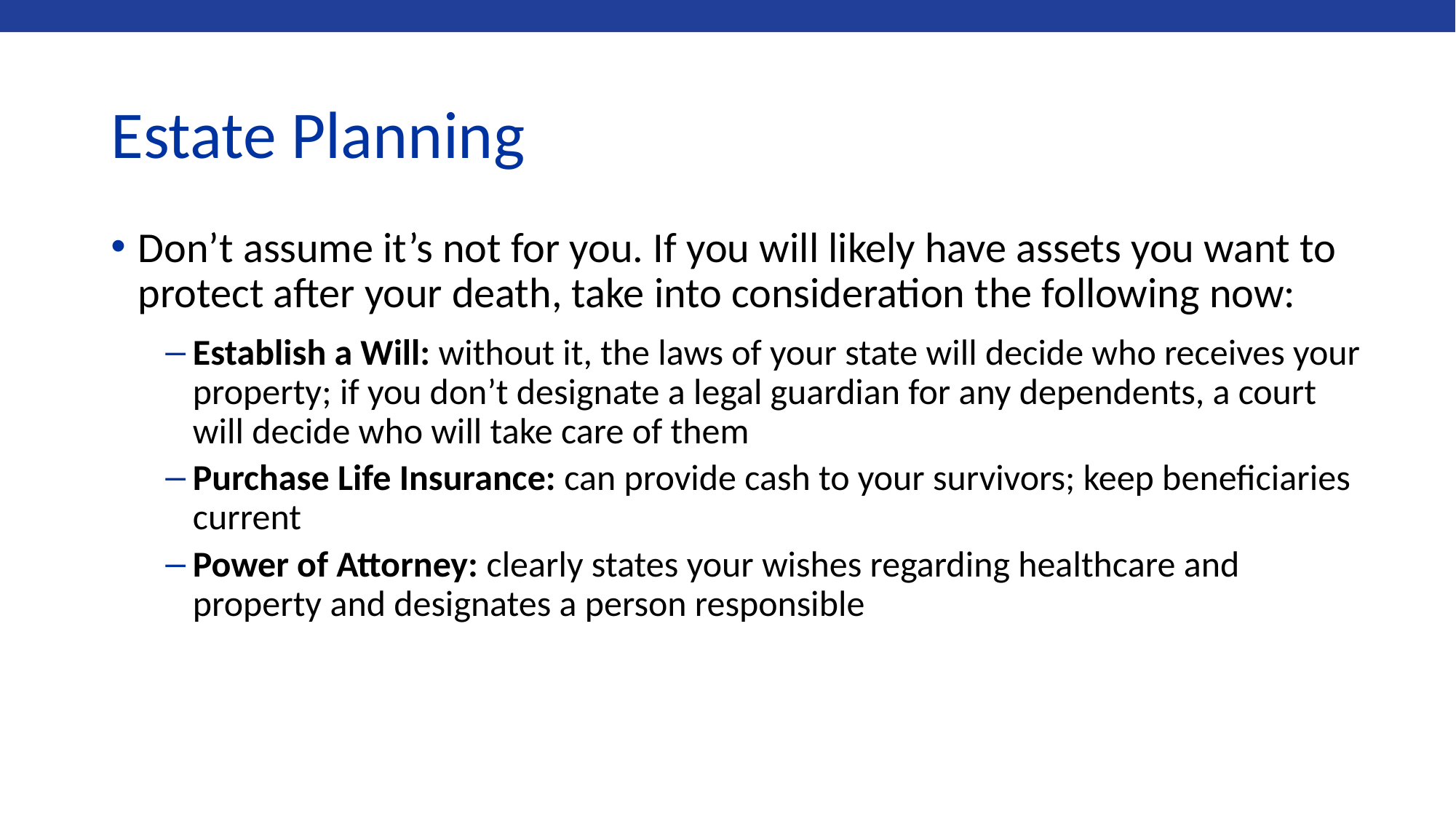

# Estate Planning
Don’t assume it’s not for you. If you will likely have assets you want to protect after your death, take into consideration the following now:
Establish a Will: without it, the laws of your state will decide who receives your property; if you don’t designate a legal guardian for any dependents, a court will decide who will take care of them
Purchase Life Insurance: can provide cash to your survivors; keep beneficiaries current
Power of Attorney: clearly states your wishes regarding healthcare and property and designates a person responsible